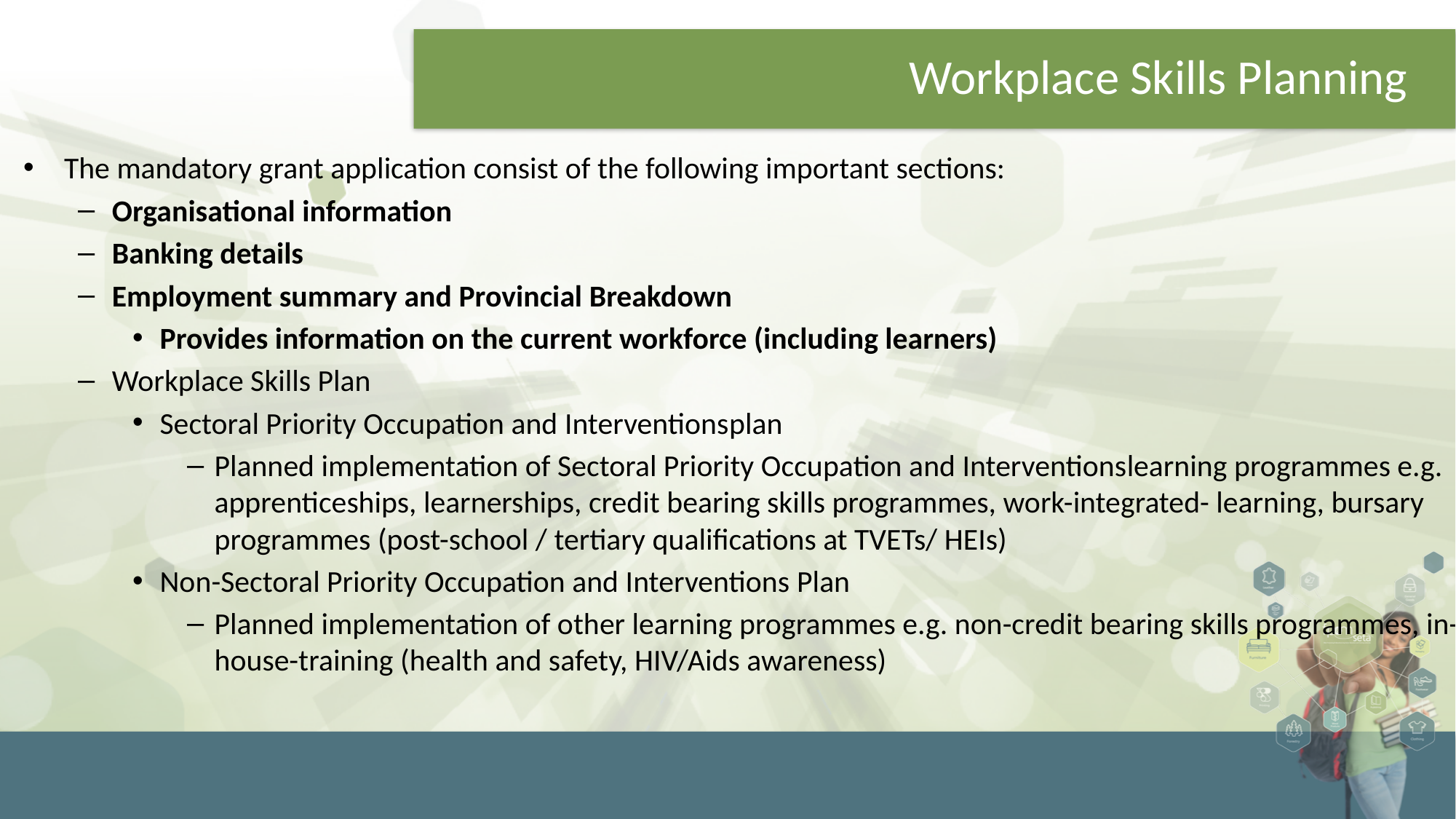

# Workplace Skills Planning
The mandatory grant application consist of the following important sections:
Organisational information
Banking details
Employment summary and Provincial Breakdown
Provides information on the current workforce (including learners)
Workplace Skills Plan
Sectoral Priority Occupation and Interventionsplan
Planned implementation of Sectoral Priority Occupation and Interventionslearning programmes e.g. apprenticeships, learnerships, credit bearing skills programmes, work-integrated- learning, bursary programmes (post-school / tertiary qualifications at TVETs/ HEIs)
Non-Sectoral Priority Occupation and Interventions Plan
Planned implementation of other learning programmes e.g. non-credit bearing skills programmes, in-house-training (health and safety, HIV/Aids awareness)